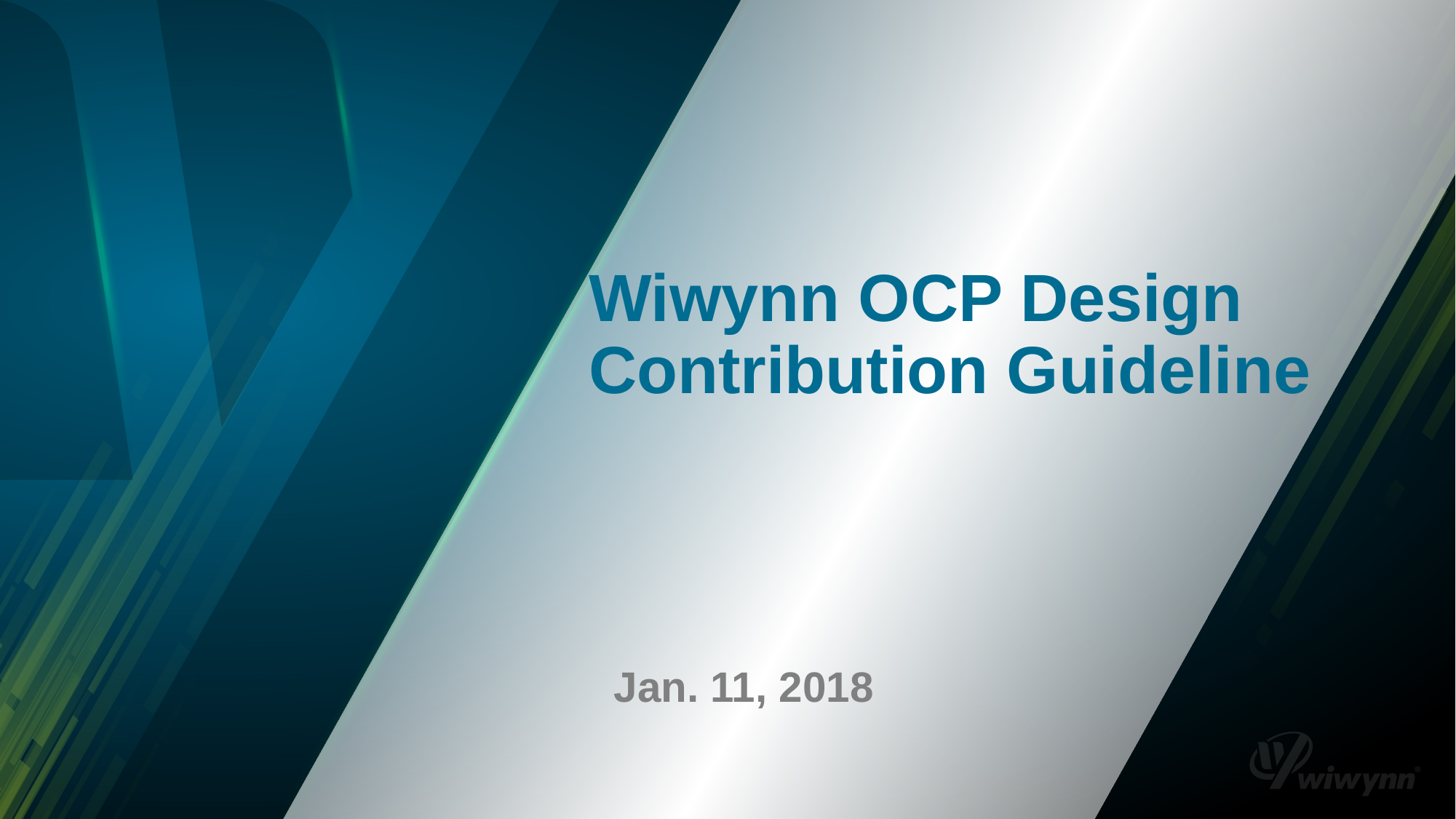

# Wiwynn OCP Design Contribution Guideline
Jan. 11, 2018